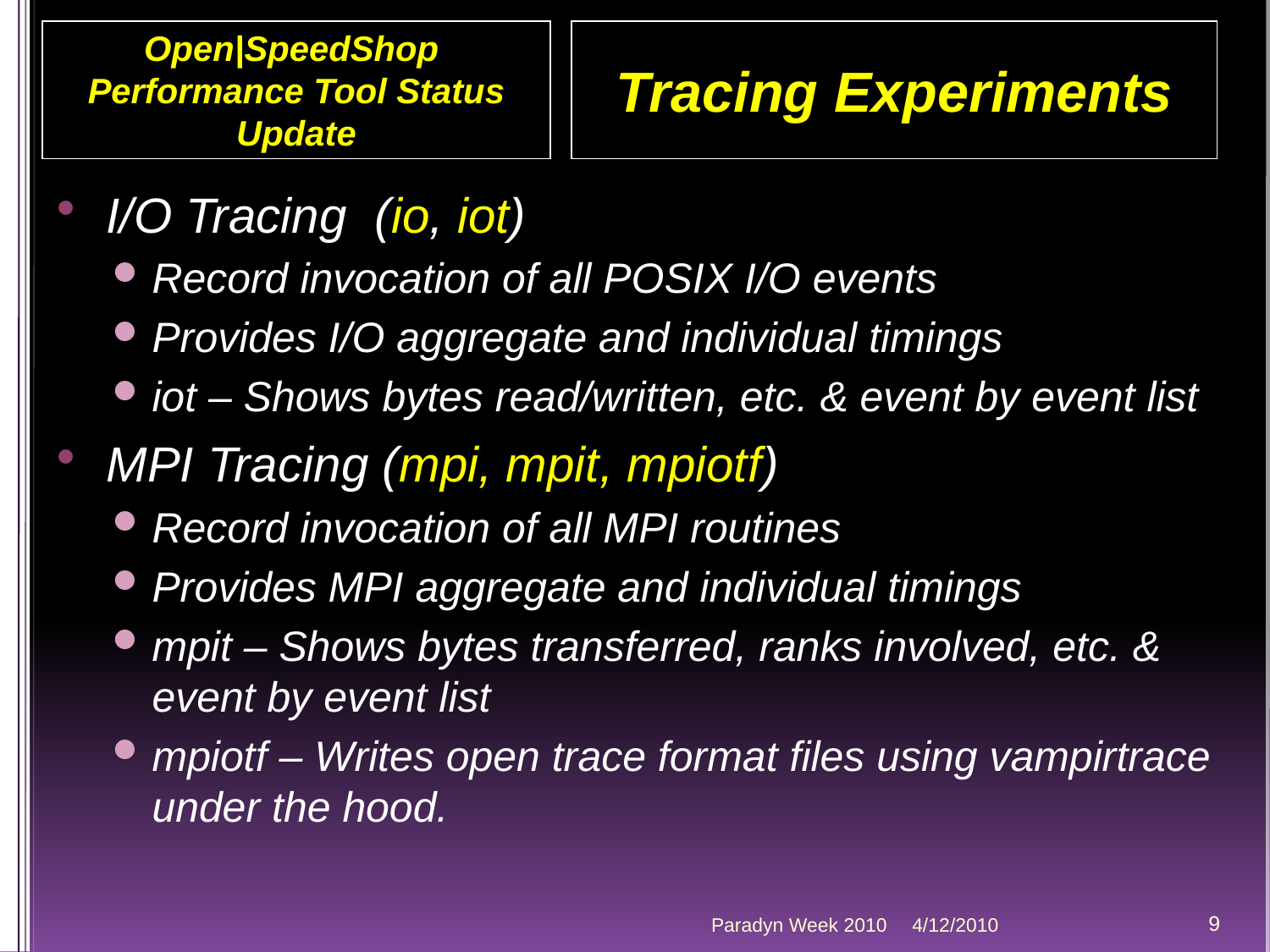

Open|SpeedShop
Performance Tool Status Update
Tracing Experiments
I/O Tracing  (io, iot)
Record invocation of all POSIX I/O events
Provides I/O aggregate and individual timings
iot – Shows bytes read/written, etc. & event by event list
MPI Tracing (mpi, mpit, mpiotf)
Record invocation of all MPI routines
Provides MPI aggregate and individual timings
mpit – Shows bytes transferred, ranks involved, etc. & event by event list
mpiotf – Writes open trace format files using vampirtrace under the hood.
Paradyn Week 2010
4/12/2010
9